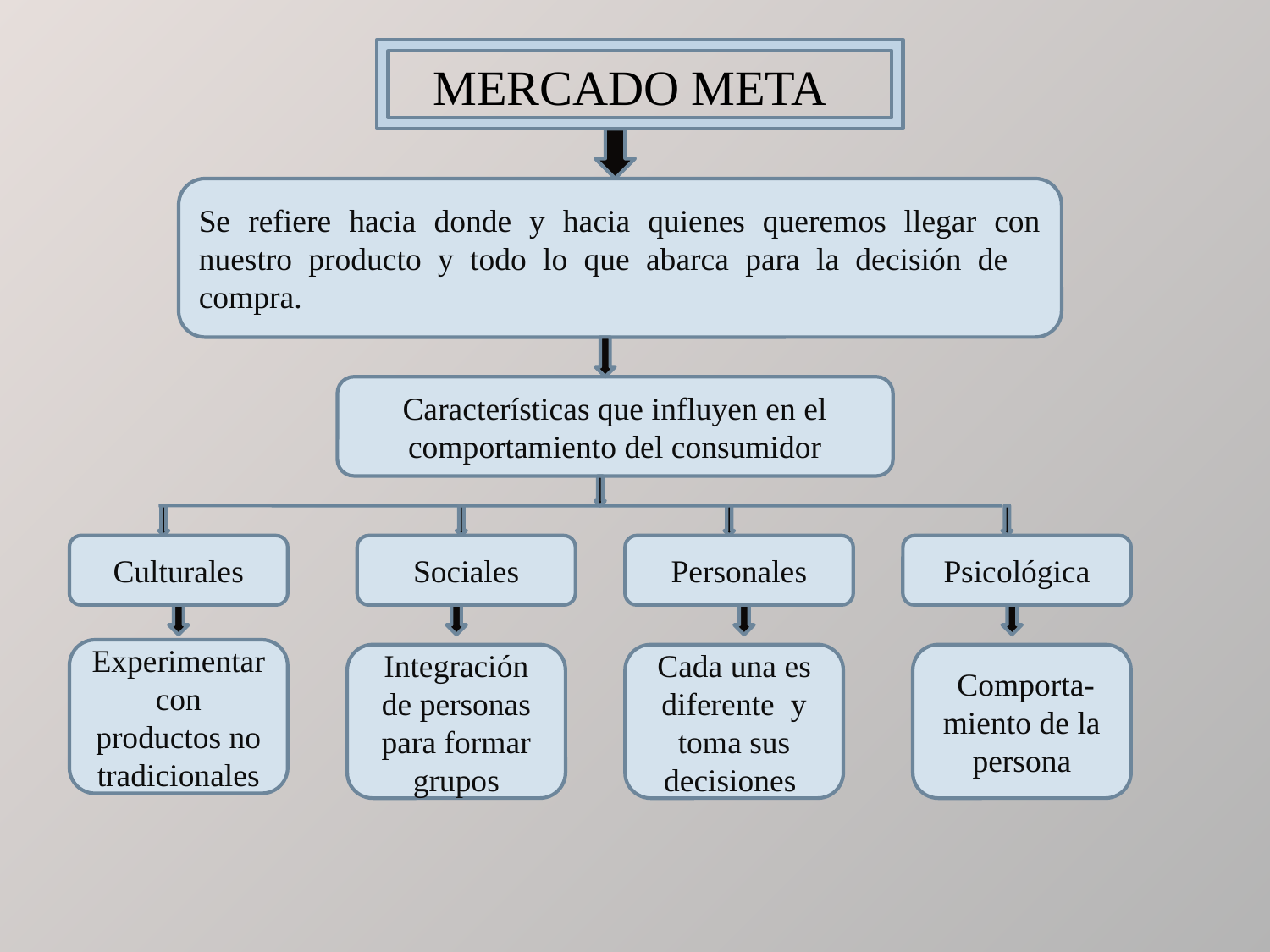

MERCADO META

Se refiere hacia donde y hacia quienes queremos llegar con nuestro producto y todo lo que abarca para la decisión de   compra.

Características que influyen en el comportamiento del consumidor

Culturales
Sociales
Personales
Psicológica

Experimentar con productos no tradicionales
Integración de personas para formar grupos
Cada una es diferente  y toma sus decisiones
 Comporta-miento de la persona